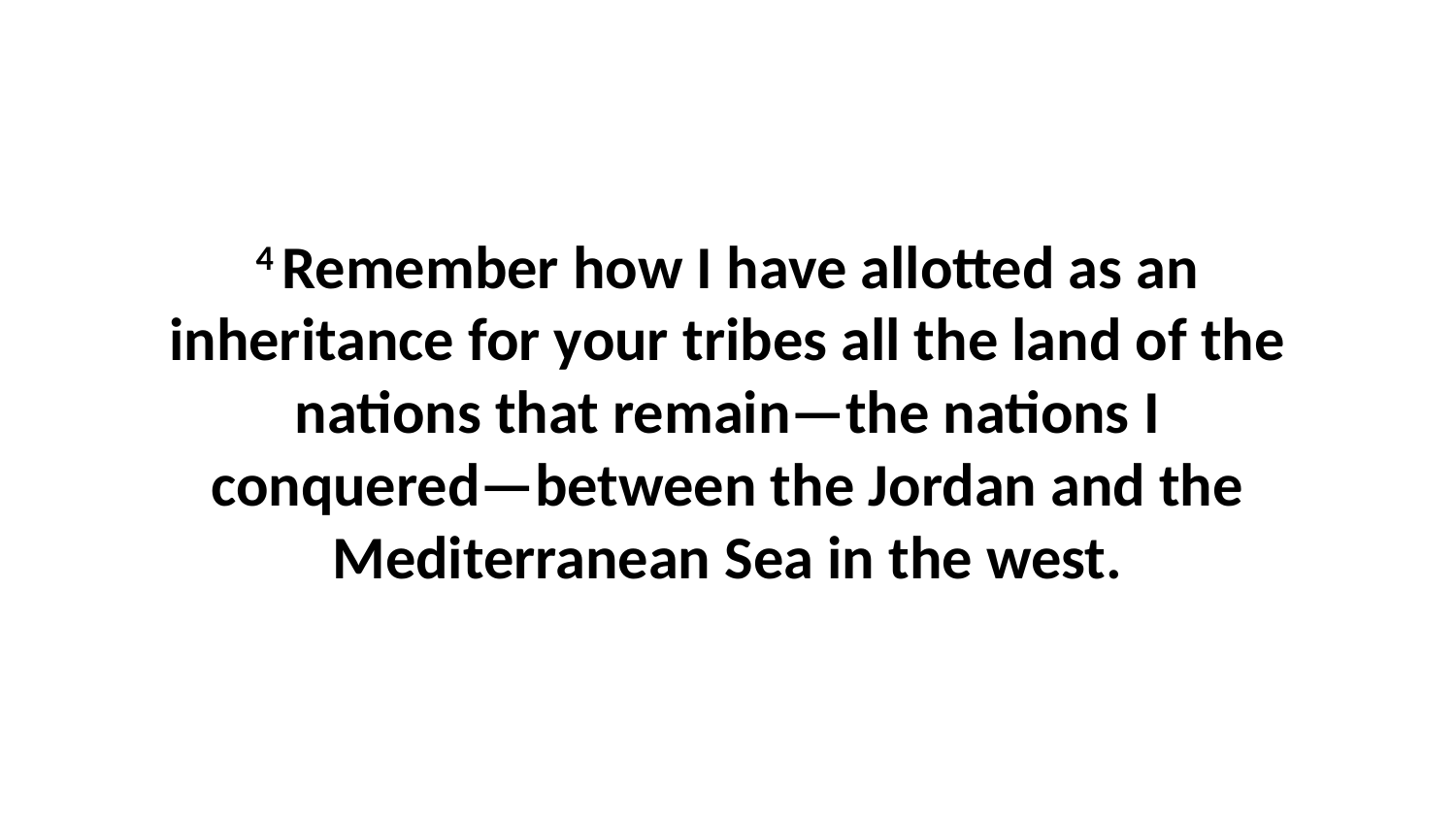

4 Remember how I have allotted as an inheritance for your tribes all the land of the nations that remain—the nations I conquered—between the Jordan and the Mediterranean Sea in the west.